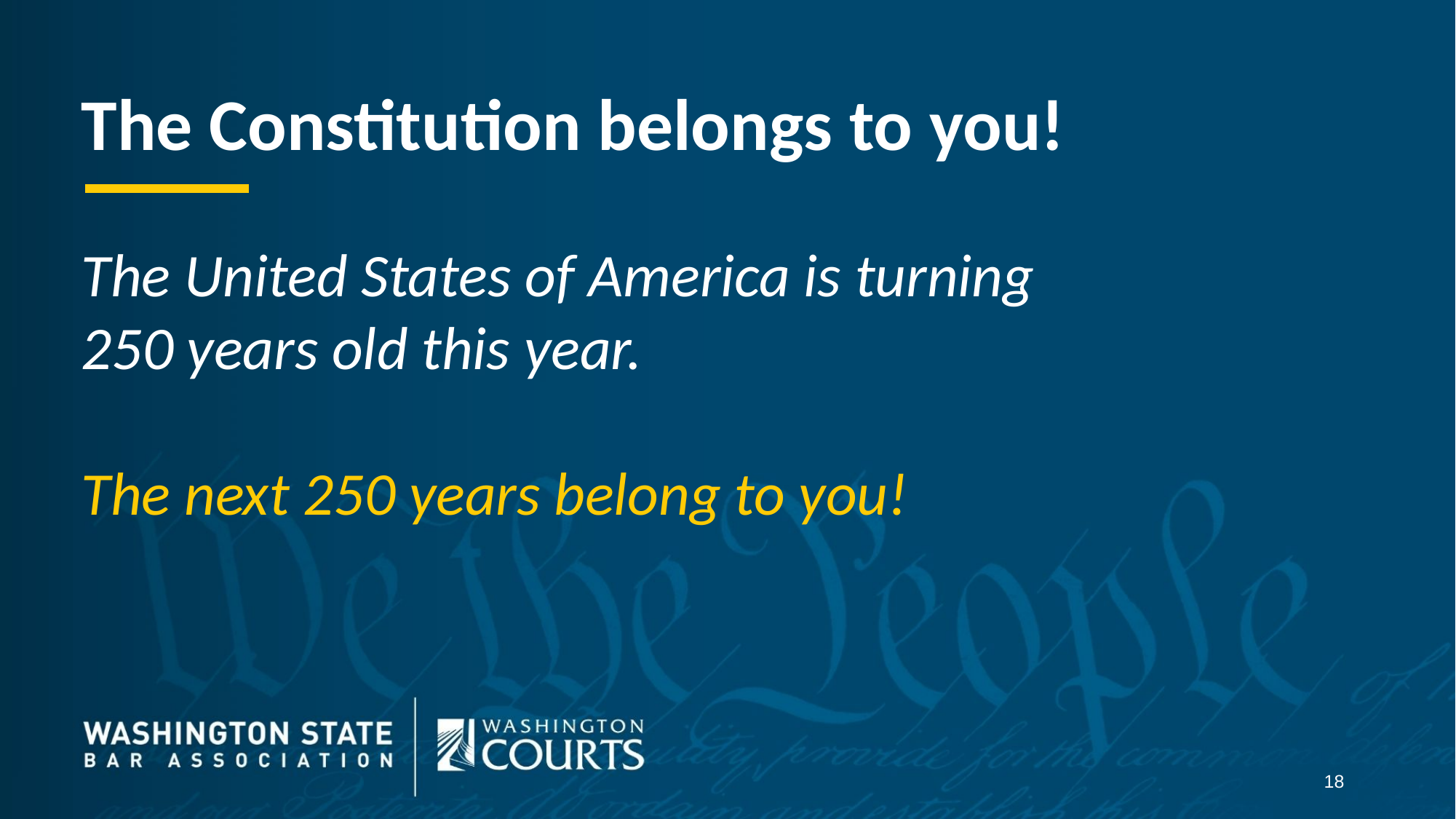

The Constitution belongs to you!
The United States of America is turning 250 years old this year.
The next 250 years belong to you!

18